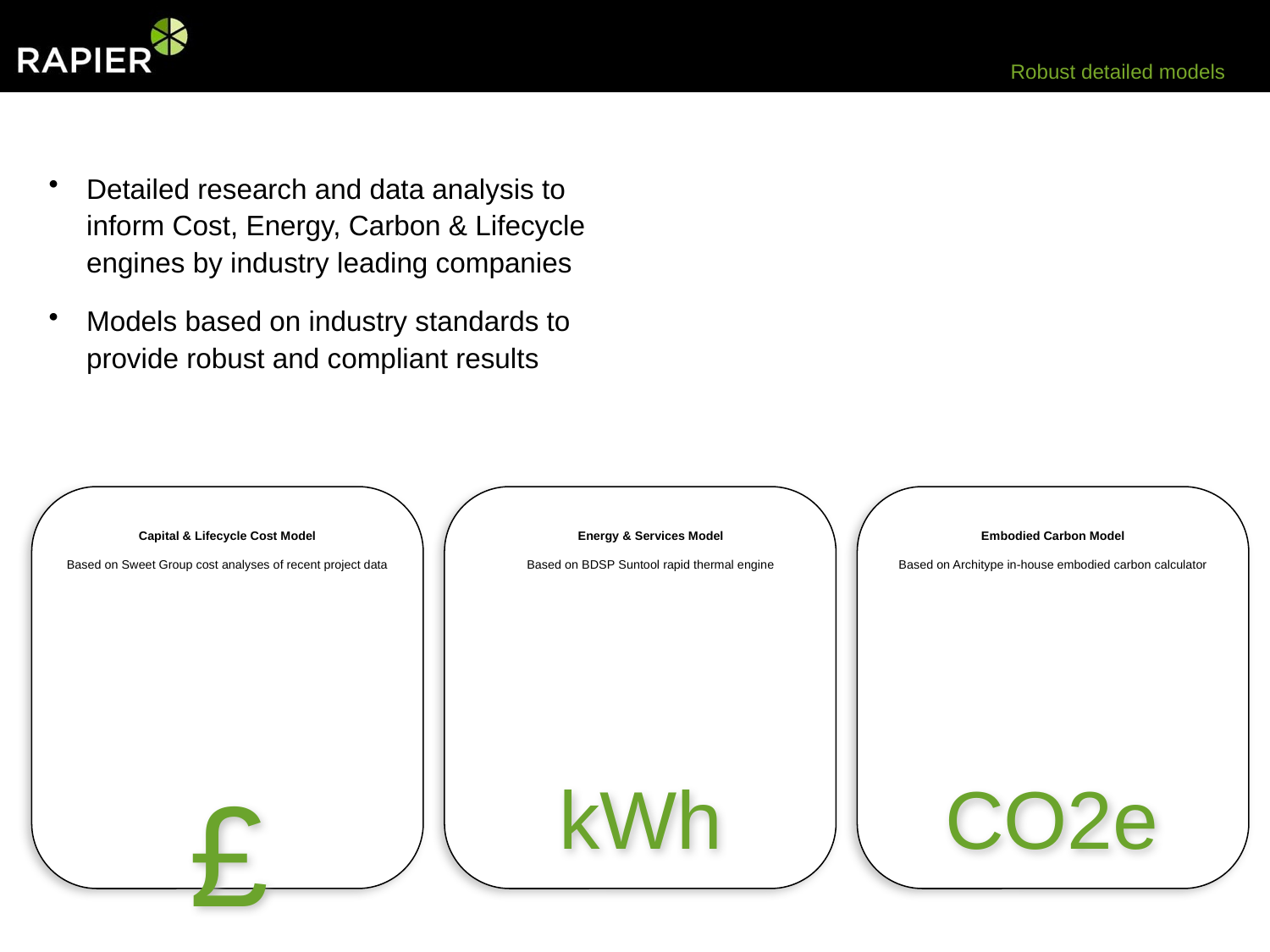

Robust detailed models

Detailed research and data analysis to inform Cost, Energy, Carbon & Lifecycle engines by industry leading companies
Models based on industry standards to provide robust and compliant results

Capital & Lifecycle Cost Model
Based on Sweet Group cost analyses of recent project data
Energy & Services Model
Based on BDSP Suntool rapid thermal engine
Embodied Carbon Model
Based on Architype in-house embodied carbon calculator
£
kWh
CO2e